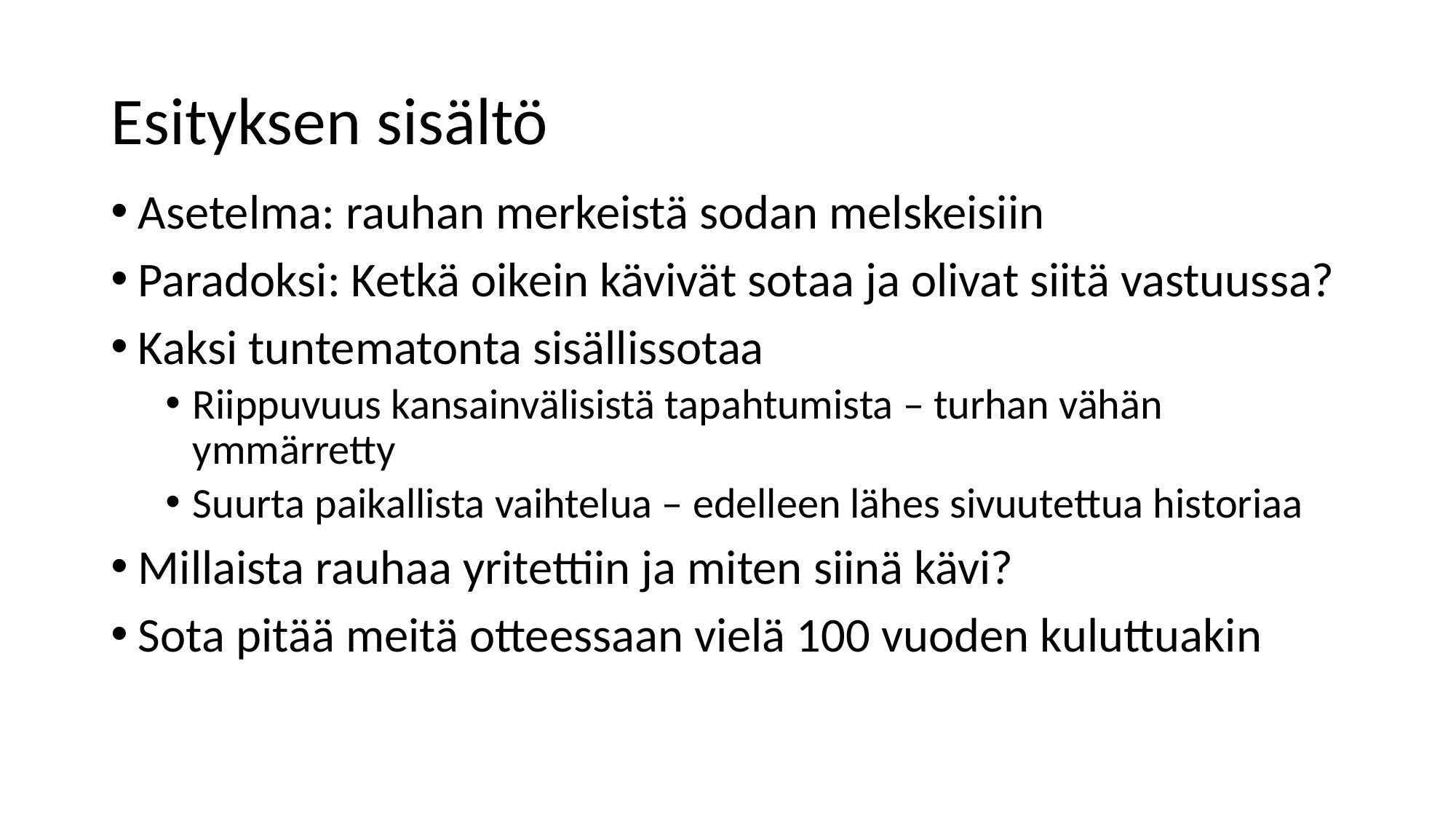

# Esityksen sisältö
Asetelma: rauhan merkeistä sodan melskeisiin
Paradoksi: Ketkä oikein kävivät sotaa ja olivat siitä vastuussa?
Kaksi tuntematonta sisällissotaa
Riippuvuus kansainvälisistä tapahtumista – turhan vähän ymmärretty
Suurta paikallista vaihtelua – edelleen lähes sivuutettua historiaa
Millaista rauhaa yritettiin ja miten siinä kävi?
Sota pitää meitä otteessaan vielä 100 vuoden kuluttuakin